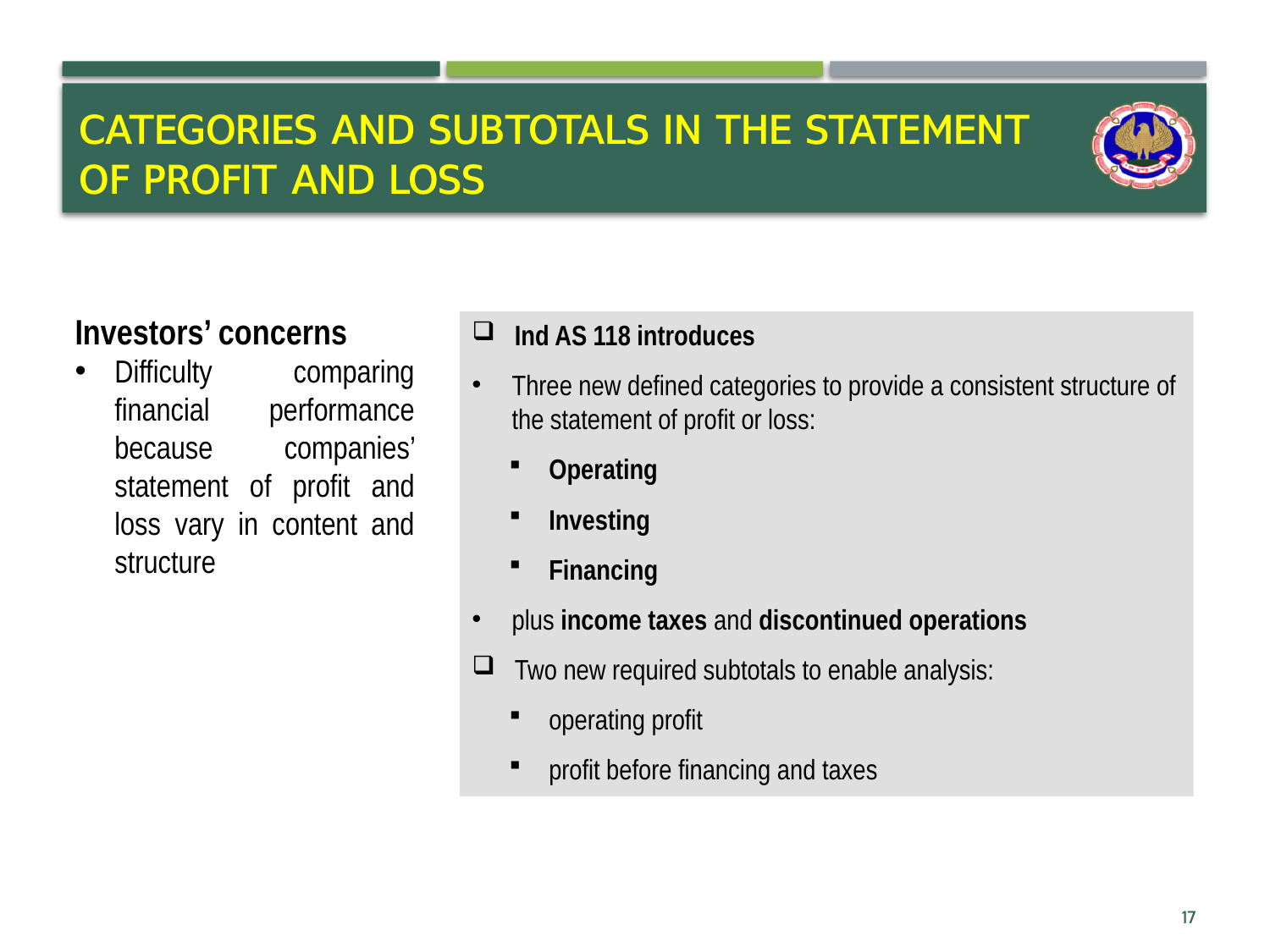

# Categories and subtotals in the statement of profit and loss
Ind AS 118 introduces
Three new defined categories to provide a consistent structure of the statement of profit or loss:
Operating
Investing
Financing
plus income taxes and discontinued operations
Two new required subtotals to enable analysis:
operating profit
profit before financing and taxes
Investors’ concerns
Difficulty comparing financial performance because companies’ statement of profit and loss vary in content and structure
17